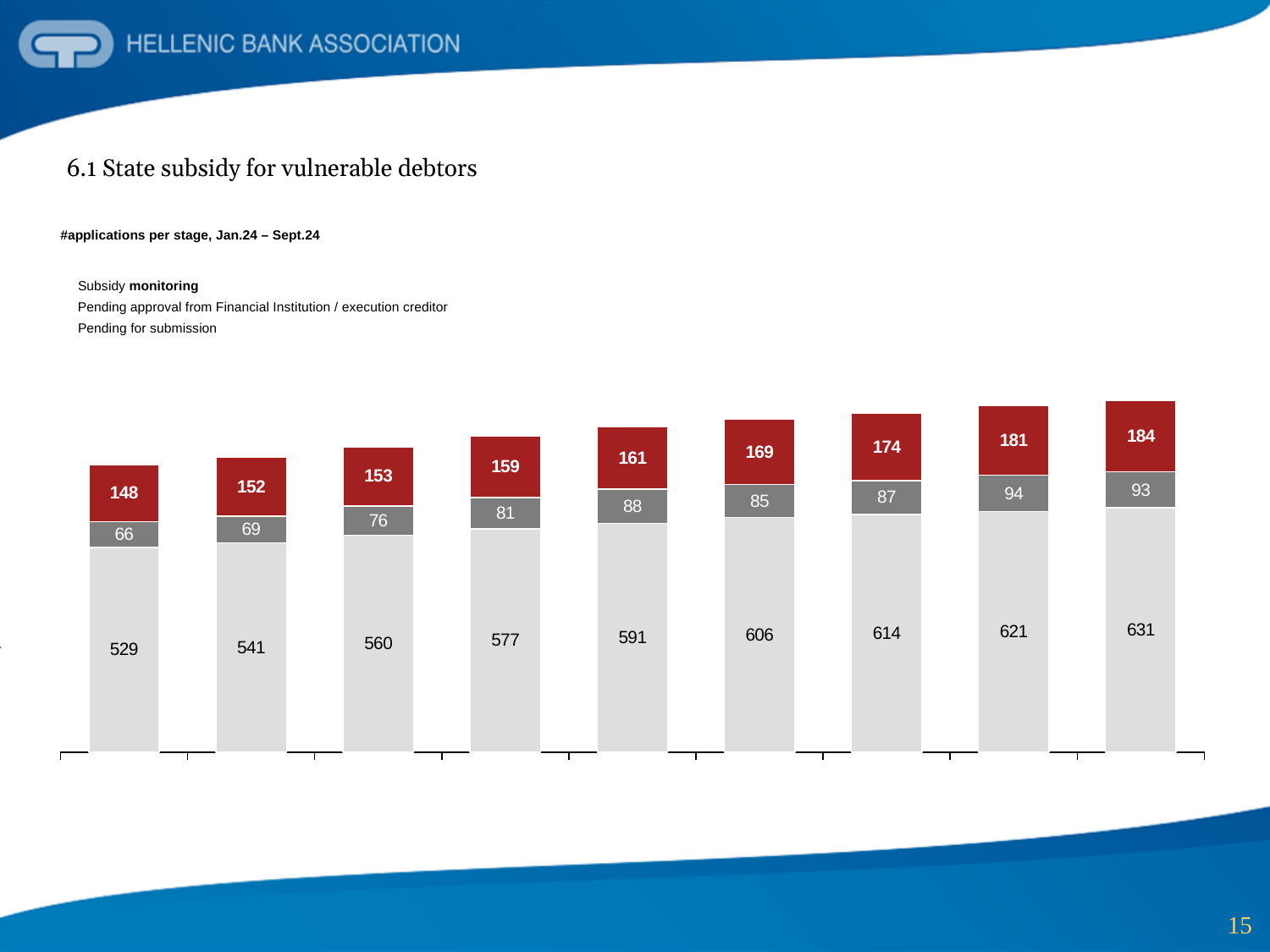

6.1 State subsidy for vulnerable debtors
#applications per stage, Jan.24 – Sept.24
Subsidy monitoring
Pending approval from Financial Institution / execution creditor
Pending for submission

### Chart

| Category |  |  |  |
|---|---|---|---|
15